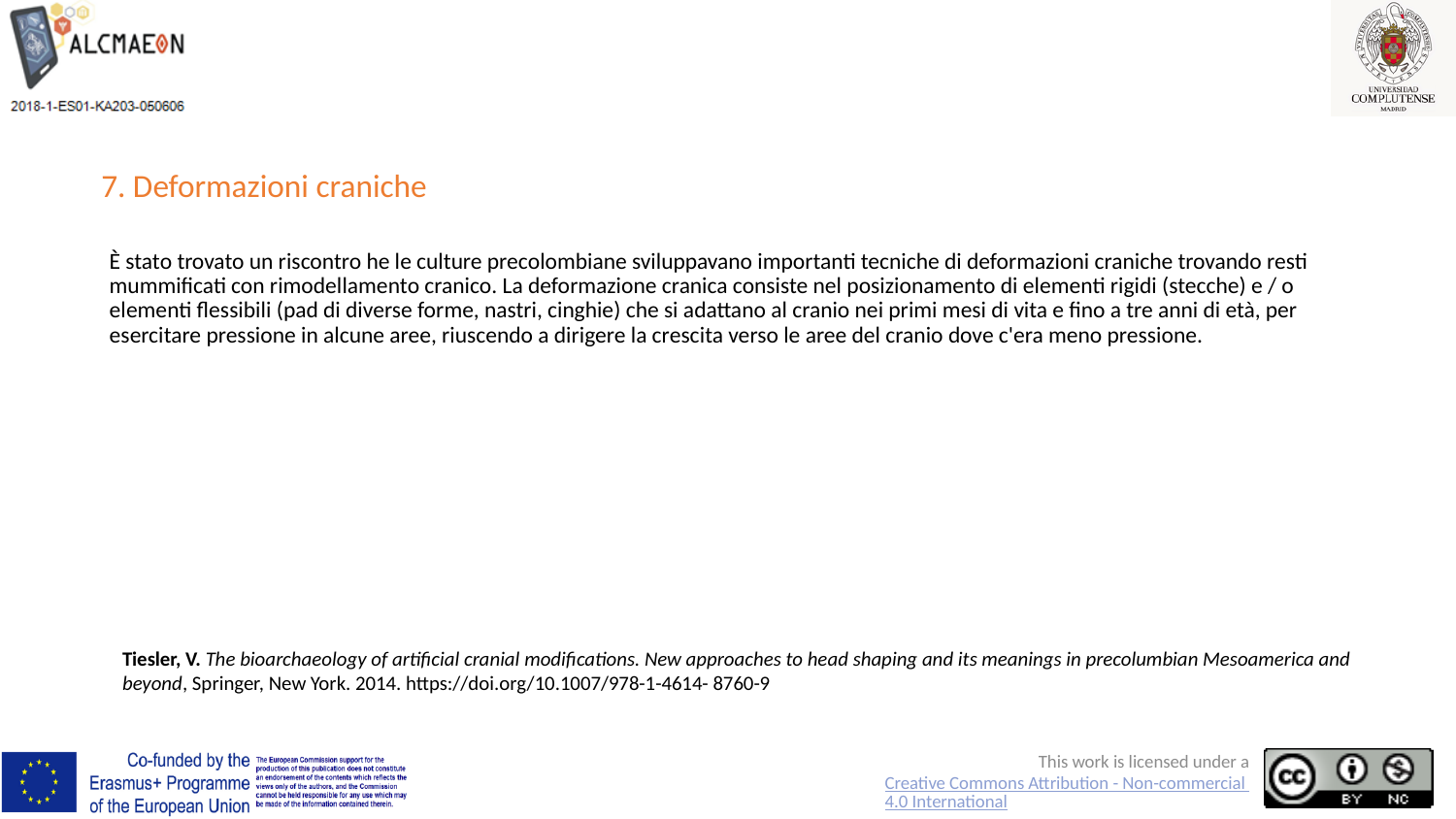

# 7. Deformazioni craniche
È stato trovato un riscontro he le culture precolombiane sviluppavano importanti tecniche di deformazioni craniche trovando resti mummificati con rimodellamento cranico. La deformazione cranica consiste nel posizionamento di elementi rigidi (stecche) e / o elementi flessibili (pad di diverse forme, nastri, cinghie) che si adattano al cranio nei primi mesi di vita e fino a tre anni di età, per esercitare pressione in alcune aree, riuscendo a dirigere la crescita verso le aree del cranio dove c'era meno pressione.

Tiesler, V. The bioarchaeology of artificial cranial modifications. New approaches to head shaping and its meanings in precolumbian Mesoamerica and beyond, Springer, New York. 2014. https://doi.org/10.1007/978-1-4614- 8760-9